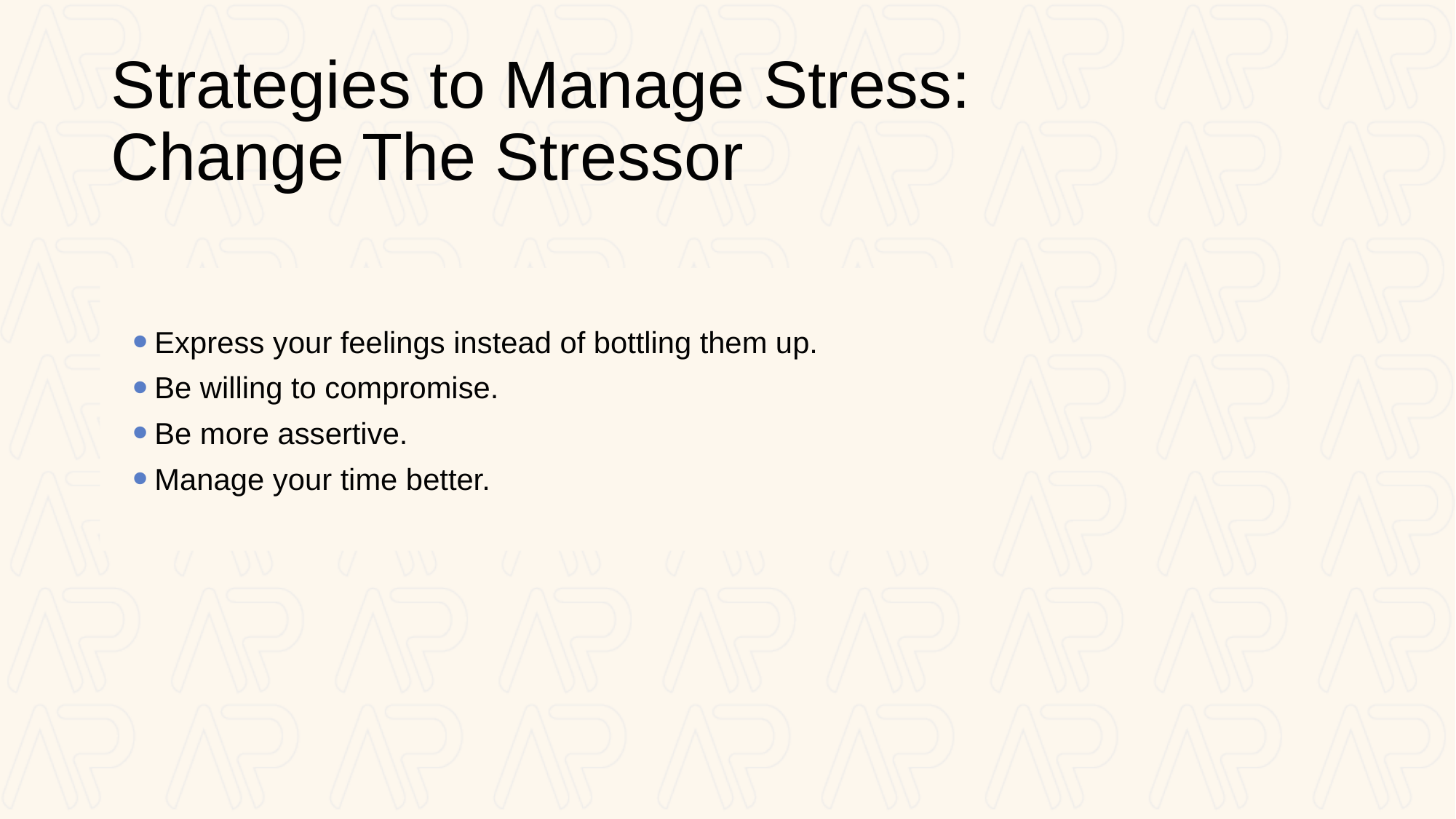

# Strategies to Manage Stress: Change The Stressor
Express your feelings instead of bottling them up.
Be willing to compromise.
Be more assertive.
Manage your time better.